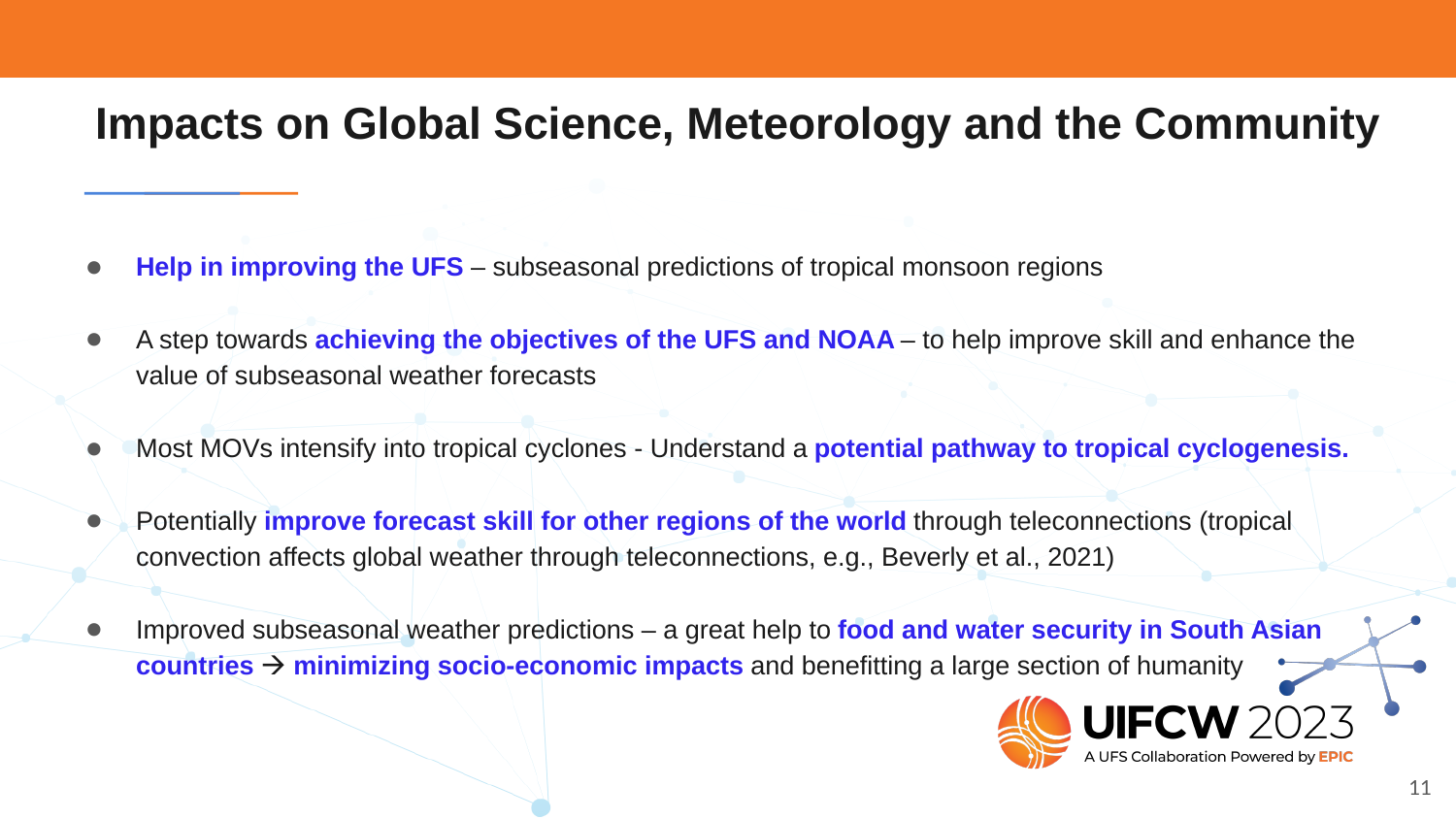

# Impacts on Global Science, Meteorology and the Community
Help in improving the UFS – subseasonal predictions of tropical monsoon regions

A step towards achieving the objectives of the UFS and NOAA – to help improve skill and enhance the value of subseasonal weather forecasts

Most MOVs intensify into tropical cyclones - Understand a potential pathway to tropical cyclogenesis.

Potentially improve forecast skill for other regions of the world through teleconnections (tropical convection affects global weather through teleconnections, e.g., Beverly et al., 2021)

Improved subseasonal weather predictions – a great help to food and water security in South Asian countries 🡪 minimizing socio-economic impacts and benefitting a large section of humanity
11